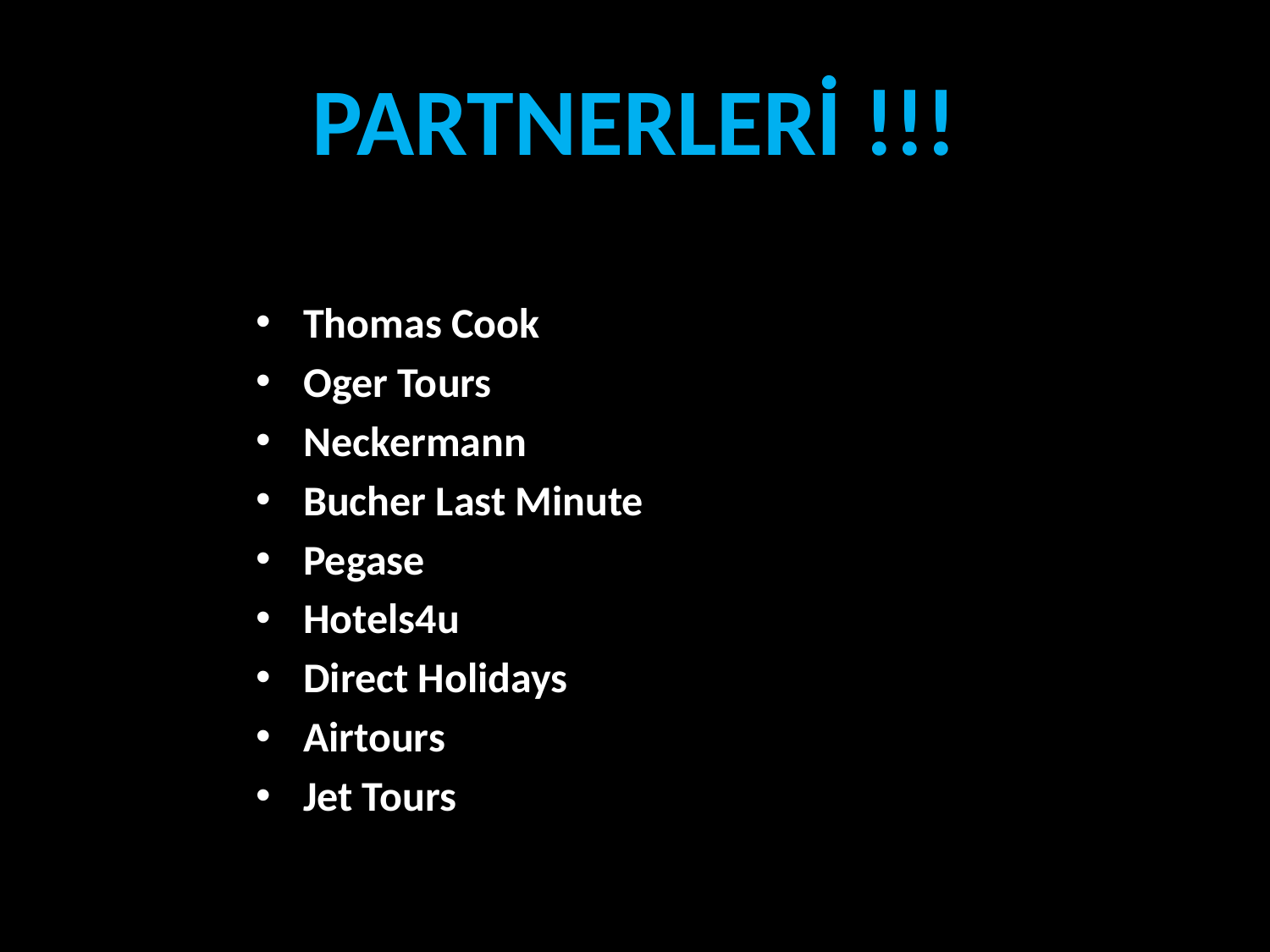

# PARTNERLERİ !!!
Thomas Cook
Oger Tours
Neckermann
Bucher Last Minute
Pegase
Hotels4u
Direct Holidays
Airtours
Jet Tours